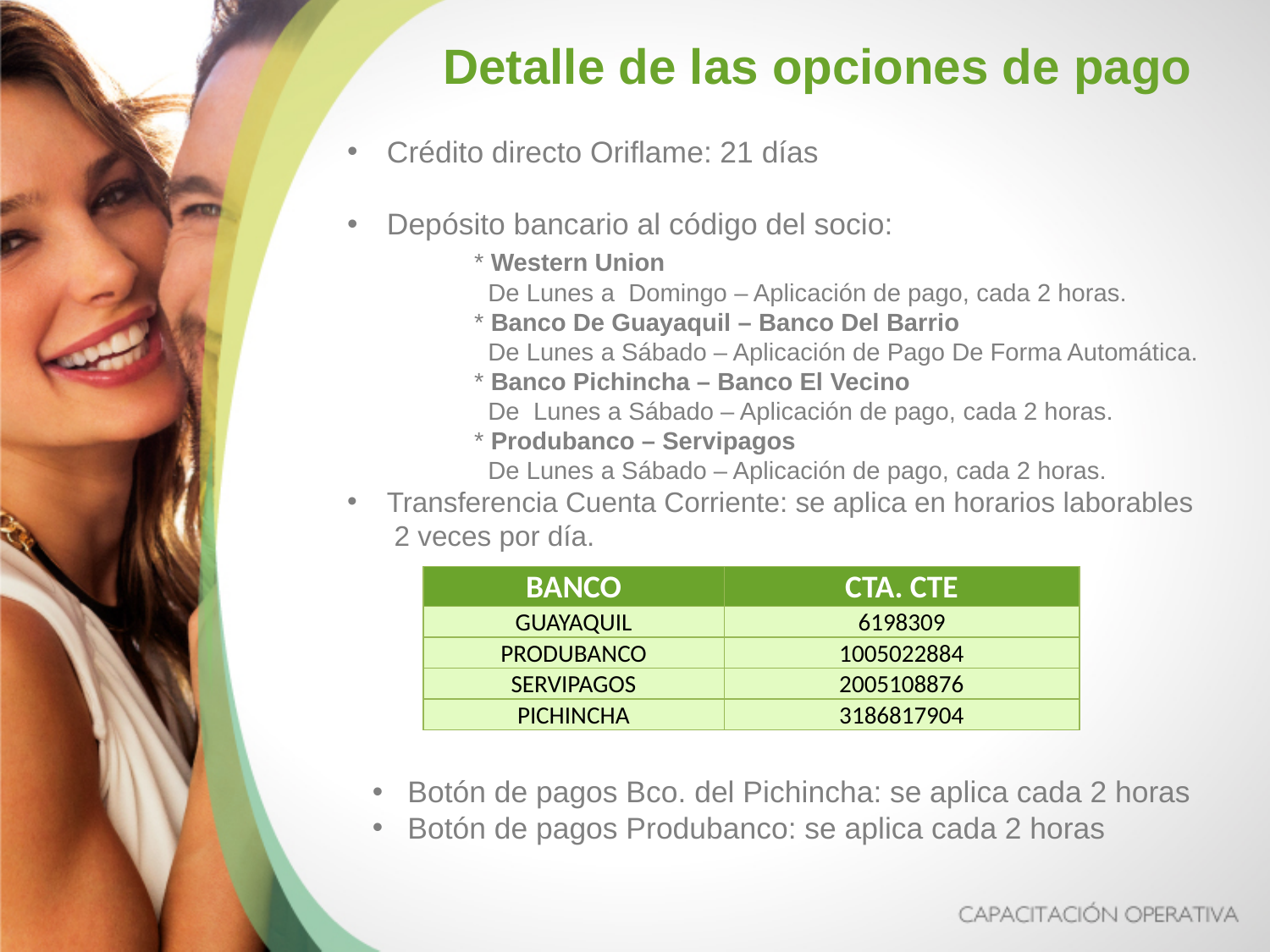

Detalle de las opciones de pago
Crédito directo Oriflame: 21 días

Depósito bancario al código del socio:
	* Western Union
	  De Lunes a  Domingo – Aplicación de pago, cada 2 horas.
	* Banco De Guayaquil – Banco Del Barrio
	  De Lunes a Sábado – Aplicación de Pago De Forma Automática.
	* Banco Pichincha – Banco El Vecino
	  De  Lunes a Sábado – Aplicación de pago, cada 2 horas. 	* Produbanco – Servipagos
	  De Lunes a Sábado – Aplicación de pago, cada 2 horas.
Transferencia Cuenta Corriente: se aplica en horarios laborables
      2 veces por día.

| BANCO | CTA. CTE |
| --- | --- |
| GUAYAQUIL | 6198309 |
| PRODUBANCO | 1005022884 |
| SERVIPAGOS | 2005108876 |
| PICHINCHA | 3186817904 |
   Botón de pagos Bco. del Pichincha: se aplica cada 2 horas
   Botón de pagos Produbanco: se aplica cada 2 horas